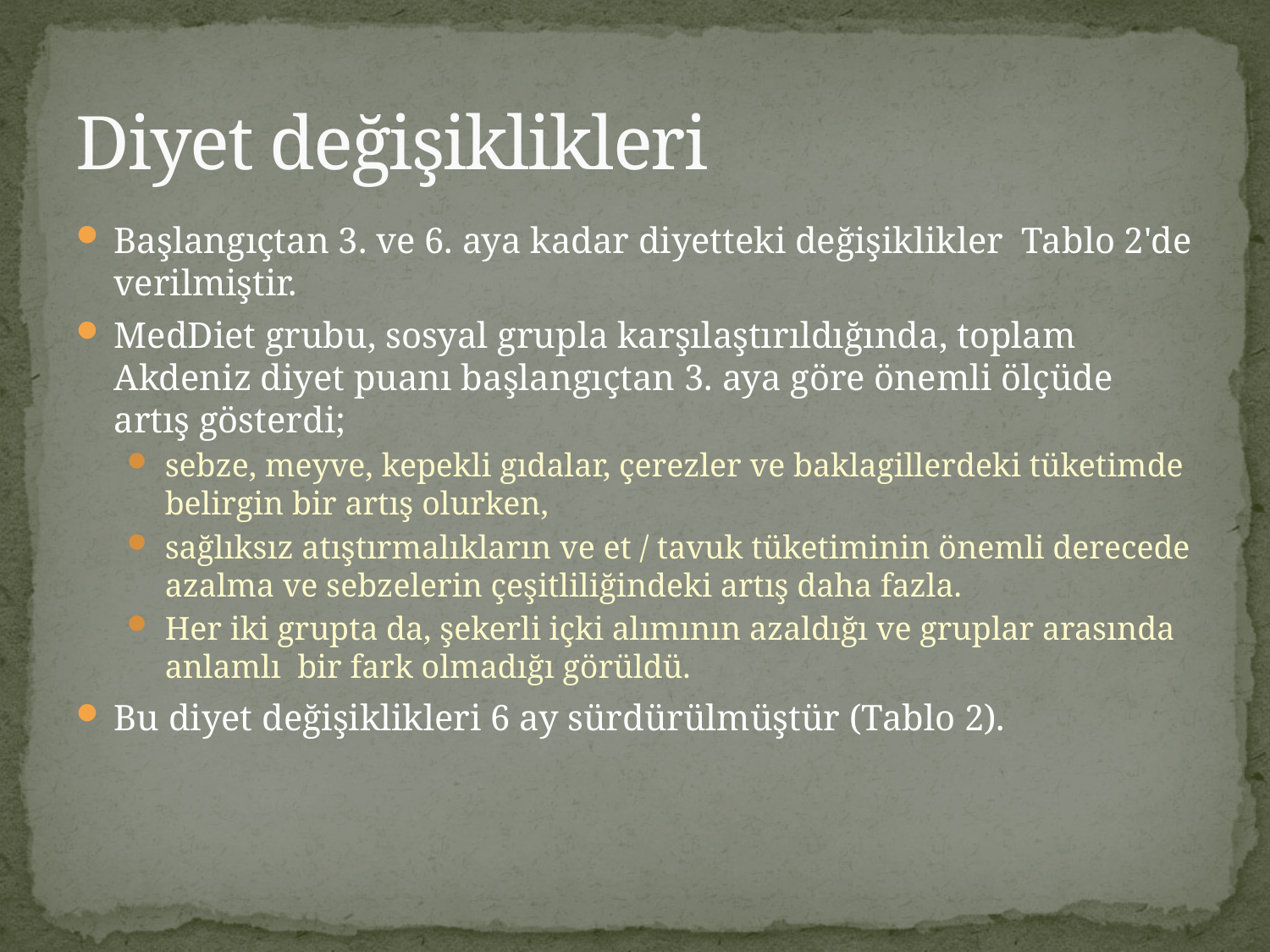

# Diyet değişiklikleri
Başlangıçtan 3. ve 6. aya kadar diyetteki değişiklikler  Tablo 2'de verilmiştir.
MedDiet grubu, sosyal grupla karşılaştırıldığında, toplam Akdeniz diyet puanı başlangıçtan 3. aya göre önemli ölçüde artış gösterdi;
sebze, meyve, kepekli gıdalar, çerezler ve baklagillerdeki tüketimde belirgin bir artış olurken,
sağlıksız atıştırmalıkların ve et / tavuk tüketiminin önemli derecede azalma ve sebzelerin çeşitliliğindeki artış daha fazla.
Her iki grupta da, şekerli içki alımının azaldığı ve gruplar arasında anlamlı  bir fark olmadığı görüldü.
Bu diyet değişiklikleri 6 ay sürdürülmüştür (Tablo 2).